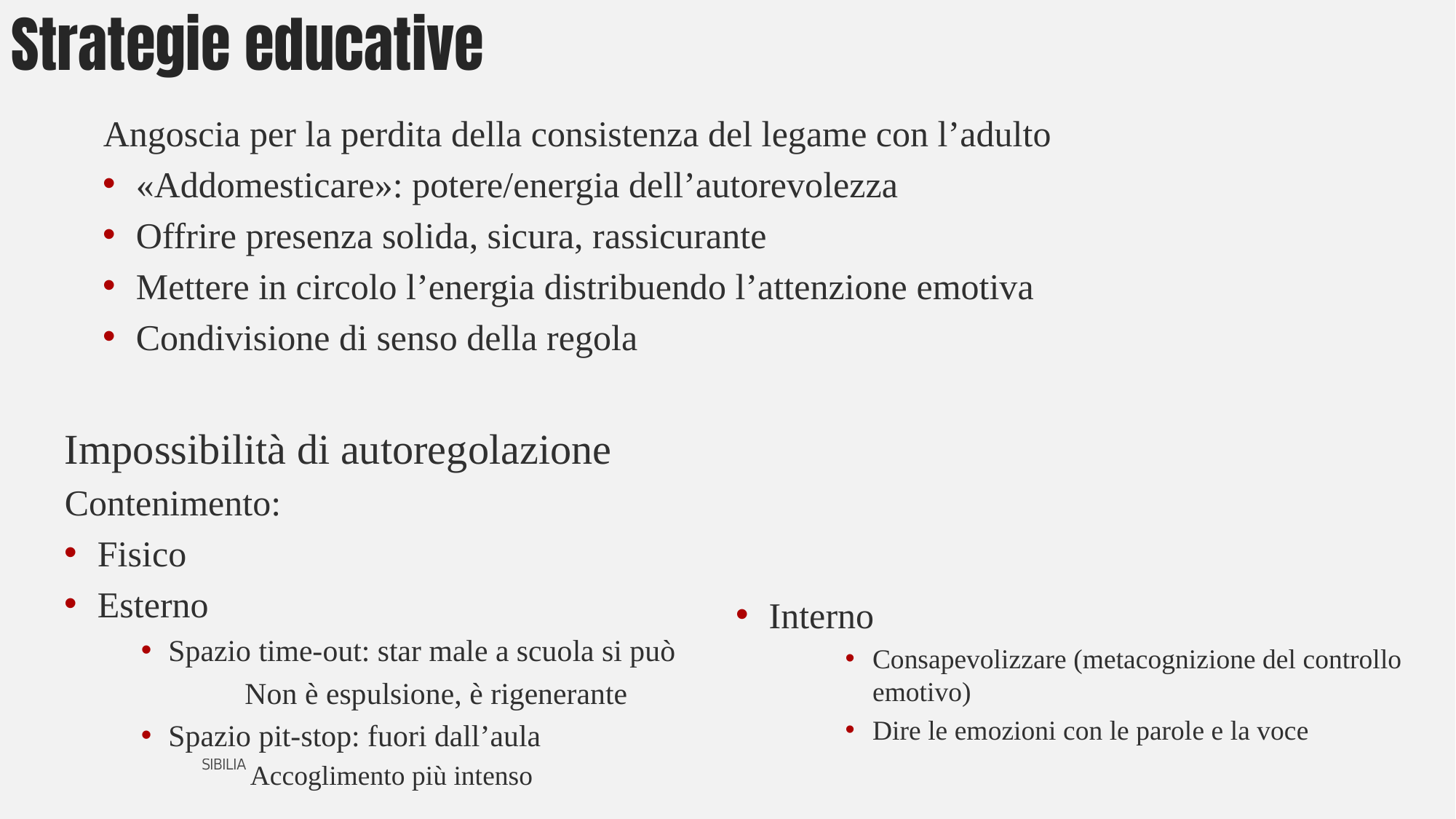

Strategie educative
Angoscia per la perdita della consistenza del legame con l’adulto
«Addomesticare»: potere/energia dell’autorevolezza
Offrire presenza solida, sicura, rassicurante
Mettere in circolo l’energia distribuendo l’attenzione emotiva
Condivisione di senso della regola

Impossibilità di autoregolazione
Contenimento:
Fisico
Esterno
Spazio time-out: star male a scuola si può
	Non è espulsione, è rigenerante
Spazio pit-stop: fuori dall’aula
	Accoglimento più intenso
Interno
Consapevolizzare (metacognizione del controllo emotivo)
Dire le emozioni con le parole e la voce
SIBILIA